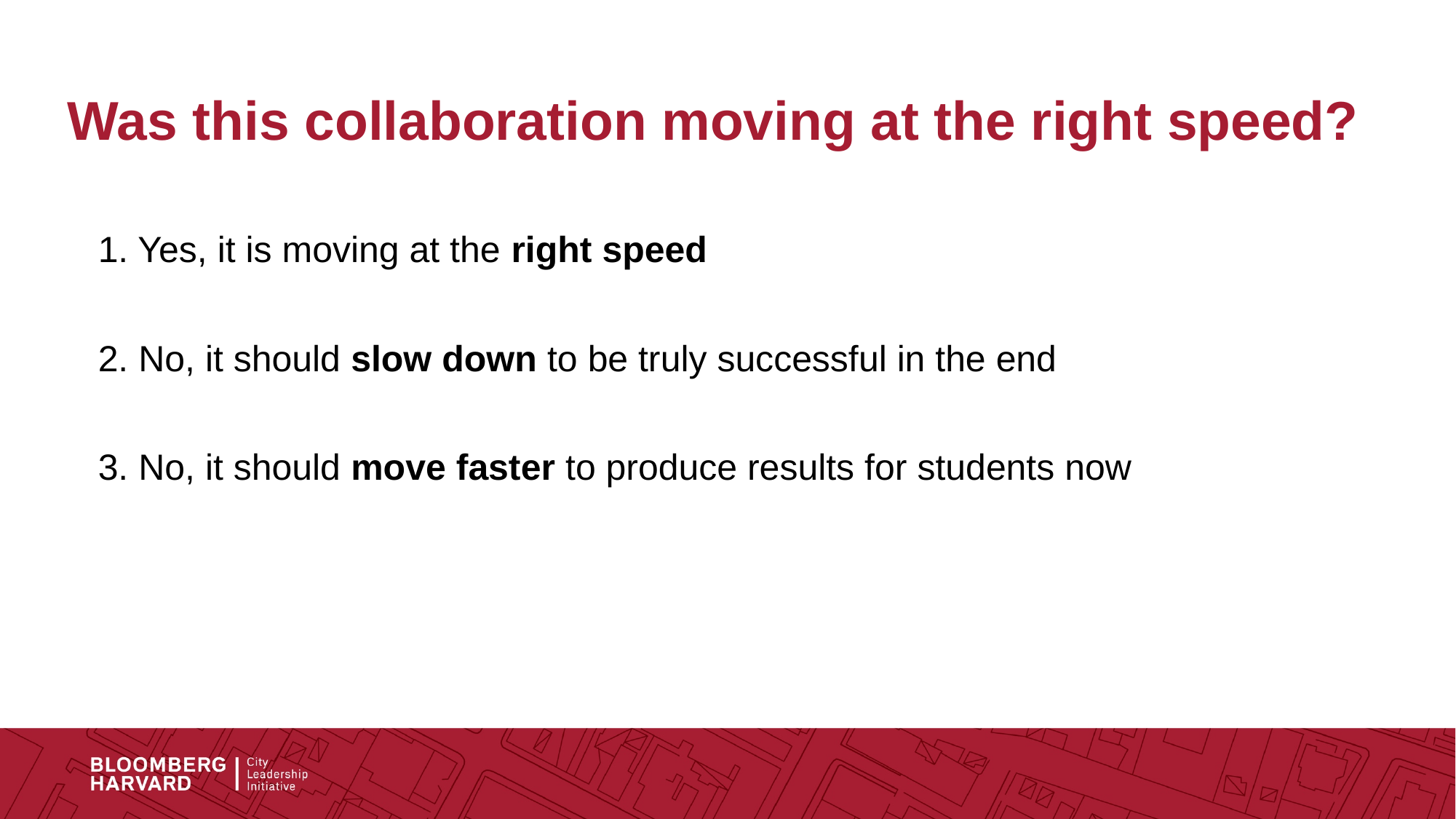

Was this collaboration moving at the right speed?
1. Yes, it is moving at the right speed

2. No, it should slow down to be truly successful in the end

3. No, it should move faster to produce results for students now